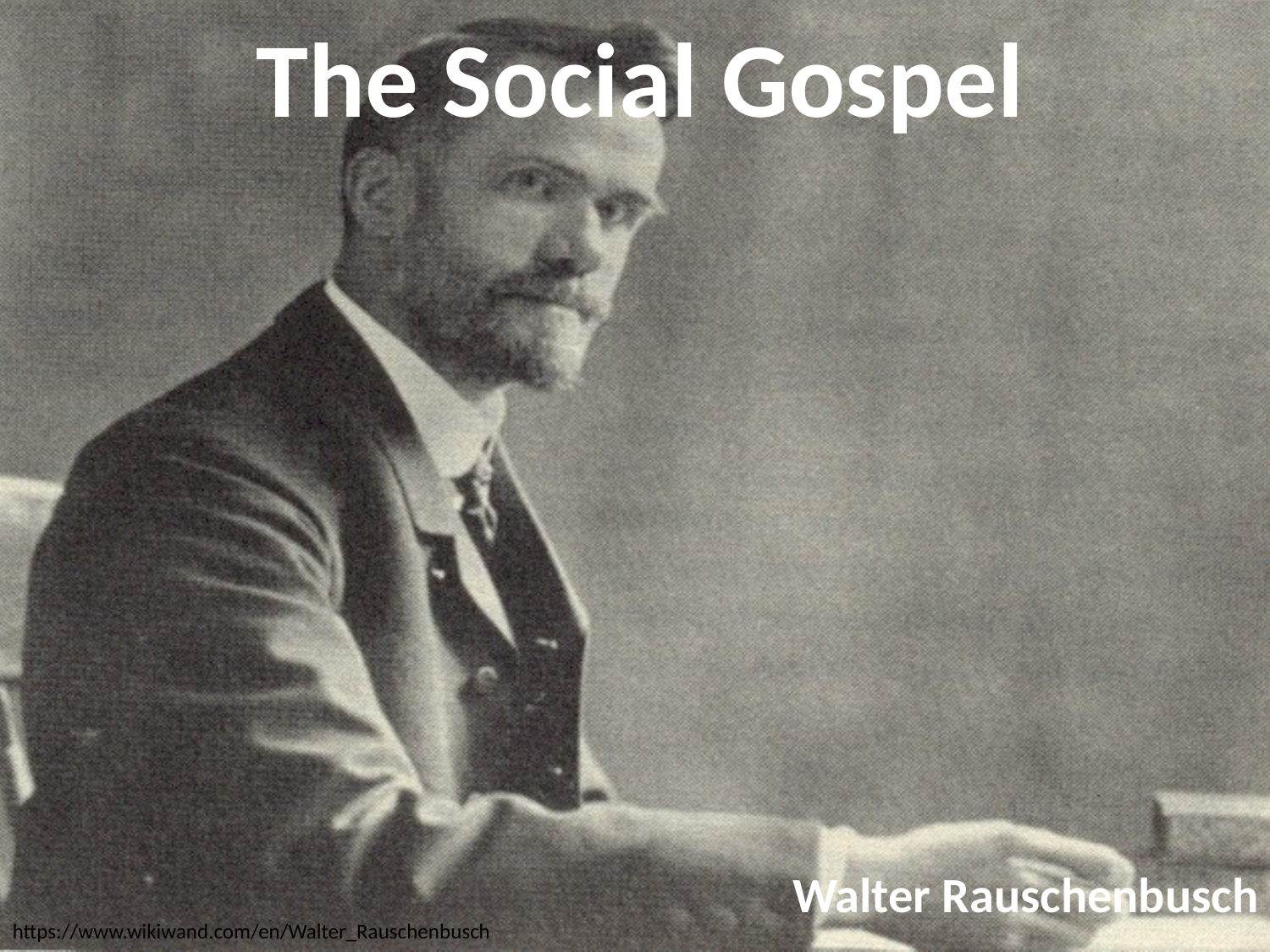

# The Social Gospel
Walter Rauschenbusch
https://www.wikiwand.com/en/Walter_Rauschenbusch